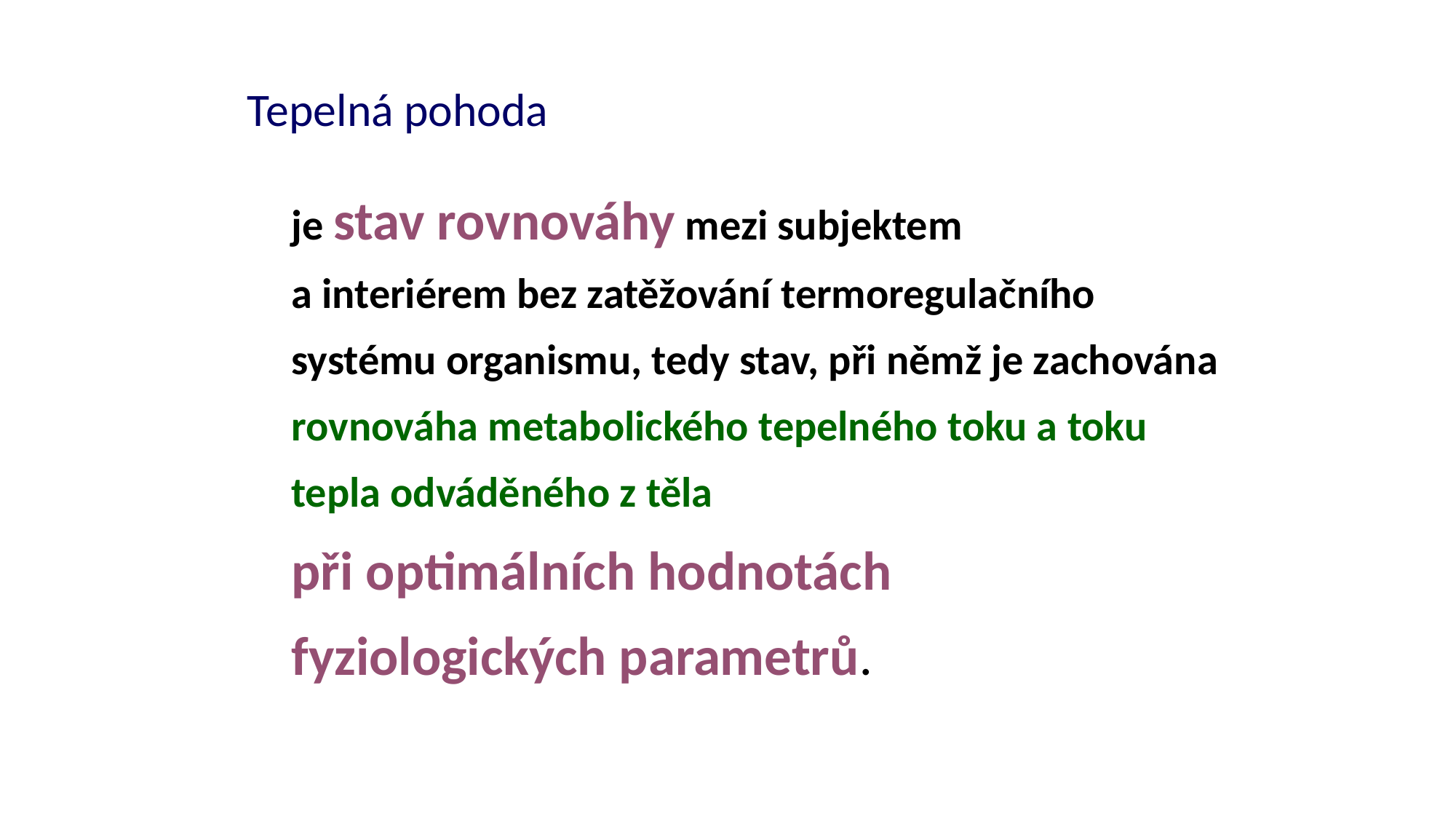

# Tepelná pohoda
je stav rovnováhy mezi subjektem
a interiérem bez zatěžování termoregulačního systému organismu, tedy stav, při němž je zachována rovnováha metabolického tepelného toku a toku tepla odváděného z těla
při optimálních hodnotách
fyziologických parametrů.